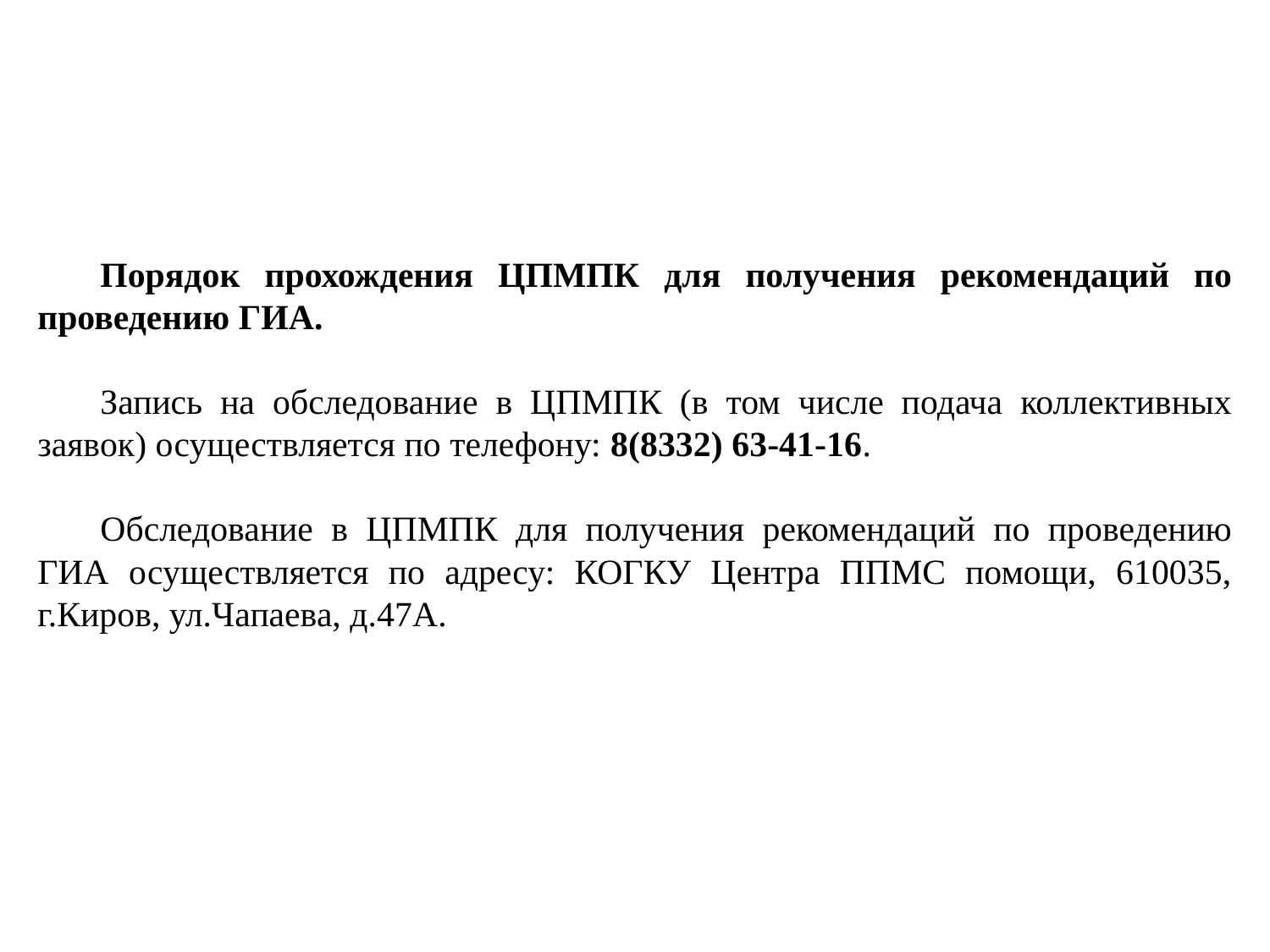

Порядок прохождения ЦПМПК для получения рекомендаций по проведению ГИА.

Запись на обследование в ЦПМПК (в том числе подача коллективных заявок) осуществляется по телефону: 8(8332) 63-41-16.

Обследование в ЦПМПК для получения рекомендаций по проведению ГИА осуществляется по адресу: КОГКУ Центра ППМС помощи, 610035, г.Киров, ул.Чапаева, д.47А.